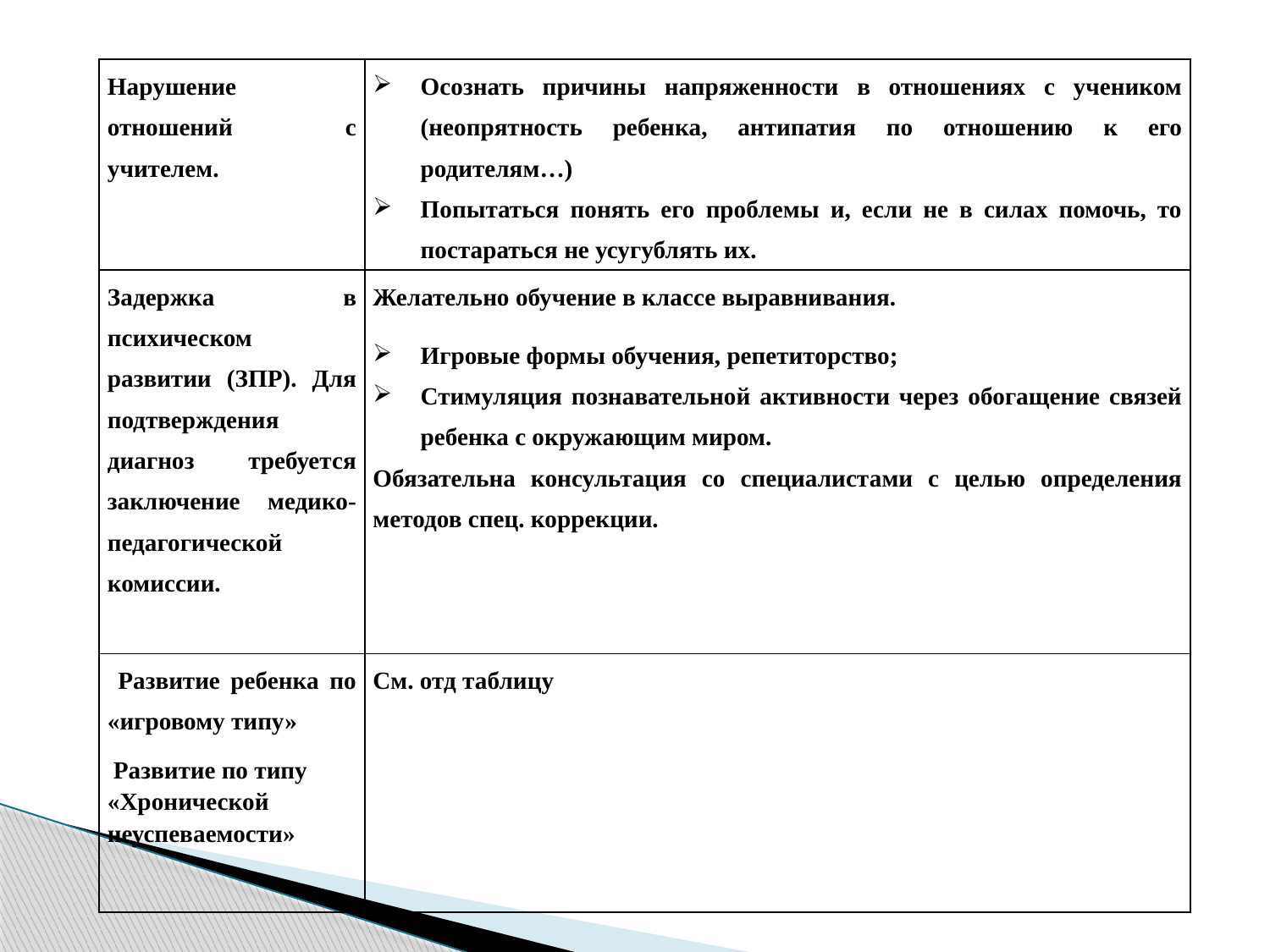

| Нарушение отношений с учителем. | Осознать причины напряженности в отношениях с учеником (неопрятность ребенка, антипатия по отношению к его родителям…) Попытаться понять его проблемы и, если не в силах помочь, то постараться не усугублять их. |
| --- | --- |
| Задержка в психическом развитии (ЗПР). Для подтверждения диагноз требуется заключение медико-педагогической комиссии. | Желательно обучение в классе выравнивания. Игровые формы обучения, репетиторство; Стимуляция познавательной активности через обогащение связей ребенка с окружающим миром. Обязательна консультация со специалистами с целью определения методов спец. коррекции. |
| Развитие ребенка по «игровому типу» Развитие по типу «Хронической неуспеваемости» | См. отд таблицу |